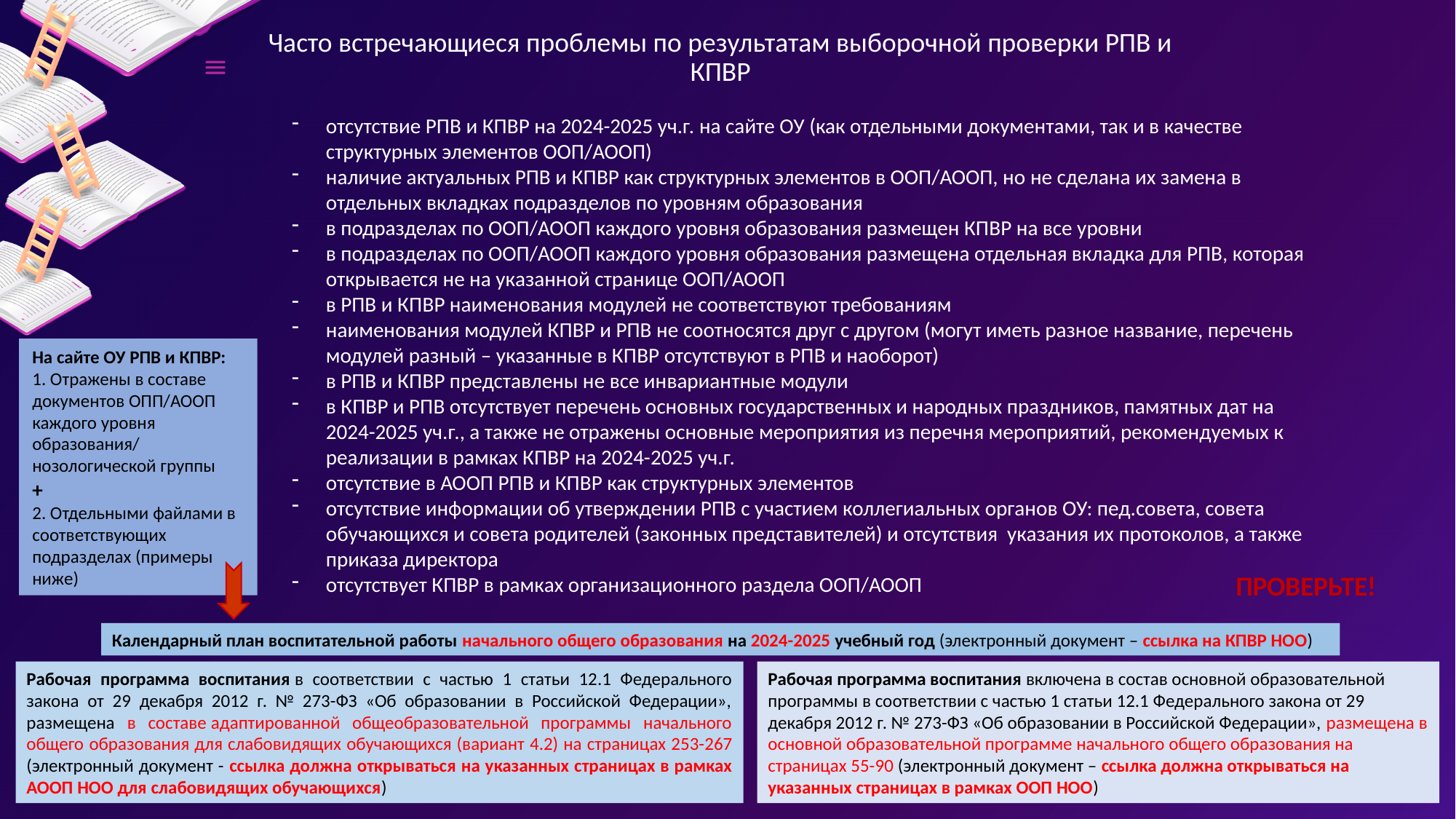

# Часто встречающиеся проблемы по результатам выборочной проверки РПВ и КПВР
отсутствие РПВ и КПВР на 2024-2025 уч.г. на сайте ОУ (как отдельными документами, так и в качестве структурных элементов ООП/АООП)
наличие актуальных РПВ и КПВР как структурных элементов в ООП/АООП, но не сделана их замена в отдельных вкладках подразделов по уровням образования
в подразделах по ООП/АООП каждого уровня образования размещен КПВР на все уровни
в подразделах по ООП/АООП каждого уровня образования размещена отдельная вкладка для РПВ, которая открывается не на указанной странице ООП/АООП
в РПВ и КПВР наименования модулей не соответствуют требованиям
наименования модулей КПВР и РПВ не соотносятся друг с другом (могут иметь разное название, перечень модулей разный – указанные в КПВР отсутствуют в РПВ и наоборот)
в РПВ и КПВР представлены не все инвариантные модули
в КПВР и РПВ отсутствует перечень основных государственных и народных праздников, памятных дат на 2024-2025 уч.г., а также не отражены основные мероприятия из перечня мероприятий, рекомендуемых к реализации в рамках КПВР на 2024-2025 уч.г.
отсутствие в АООП РПВ и КПВР как структурных элементов
отсутствие информации об утверждении РПВ с участием коллегиальных органов ОУ: пед.совета, совета обучающихся и совета родителей (законных представителей) и отсутствия  указания их протоколов, а также приказа директора
отсутствует КПВР в рамках организационного раздела ООП/АООП
На сайте ОУ РПВ и КПВР:
1. Отражены в составе документов ОПП/АООП каждого уровня образования/   нозологической группы      +
2. Отдельными файлами в соответствующих подразделах (примеры ниже)
ПРОВЕРЬТЕ!

Календарный план воспитательной работы начального общего образования на 2024-2025 учебный год (электронный документ – ссылка на КПВР НОО)
Рабочая программа воспитания в соответствии с частью 1 статьи 12.1 Федерального закона от 29 декабря 2012 г. № 273-ФЗ «Об образовании в Российской Федерации», размещена в составе адаптированной общеобразовательной программы начального общего образования для слабовидящих обучающихся (вариант 4.2) на страницах 253-267 (электронный документ - ссылка должна открываться на указанных страницах в рамках АООП НОО для слабовидящих обучающихся)
Рабочая программа воспитания включена в состав основной образовательной программы в соответствии с частью 1 статьи 12.1 Федерального закона от 29 декабря 2012 г. № 273-ФЗ «Об образовании в Российской Федерации», размещена в основной образовательной программе начального общего образования на страницах 55-90 (электронный документ – ссылка должна открываться на указанных страницах в рамках ООП НОО)